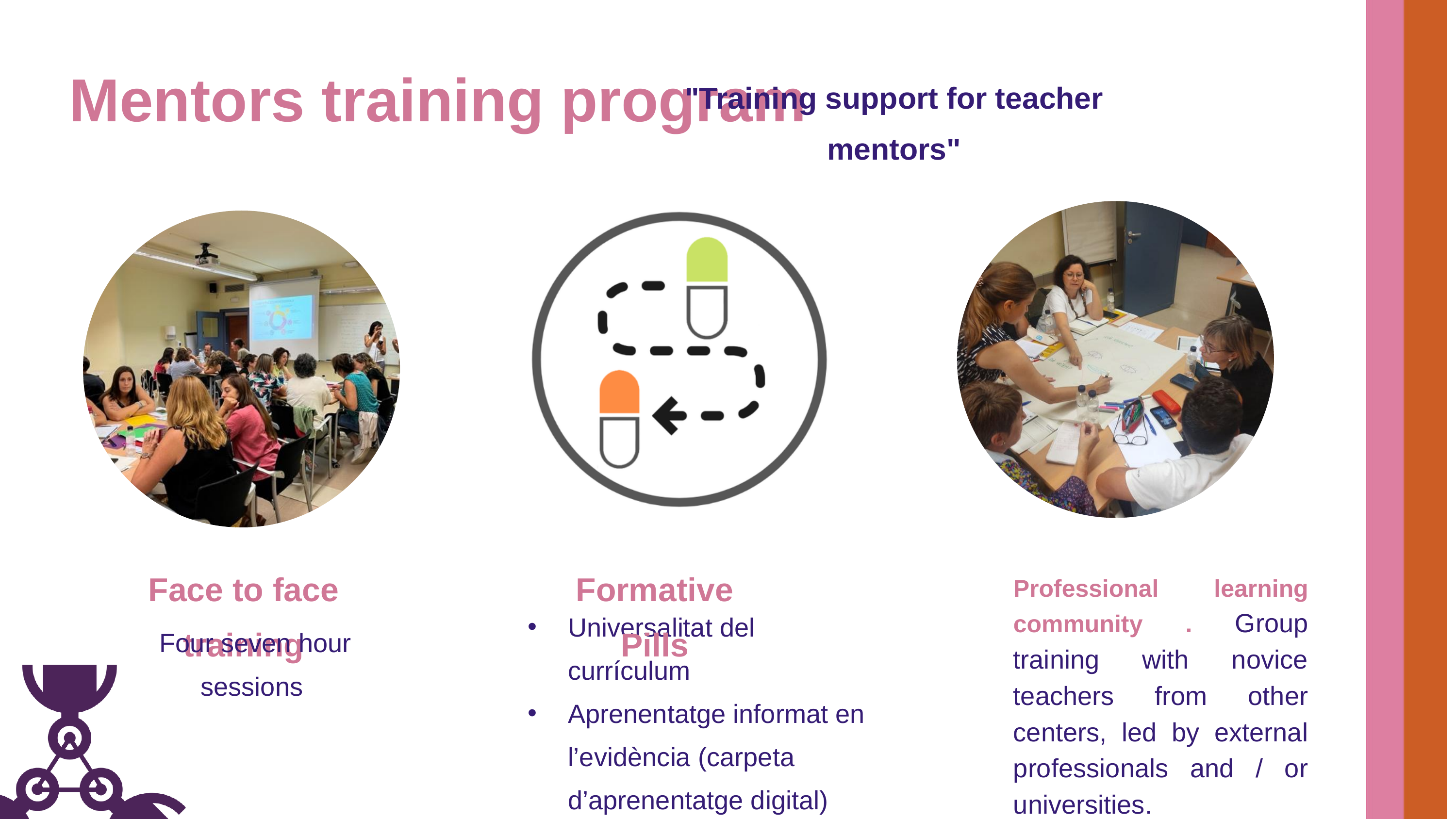

Mentors training program
"Training support for teacher mentors"

Face to face training
Four seven hour sessions
Formative Pills

Universalitat del currículum
Aprenentatge informat en l’evidència (carpeta d’aprenentatge digital)
Taller de codocència
Professional learning community . Group training with novice teachers from other centers, led by external professionals and / or universities.